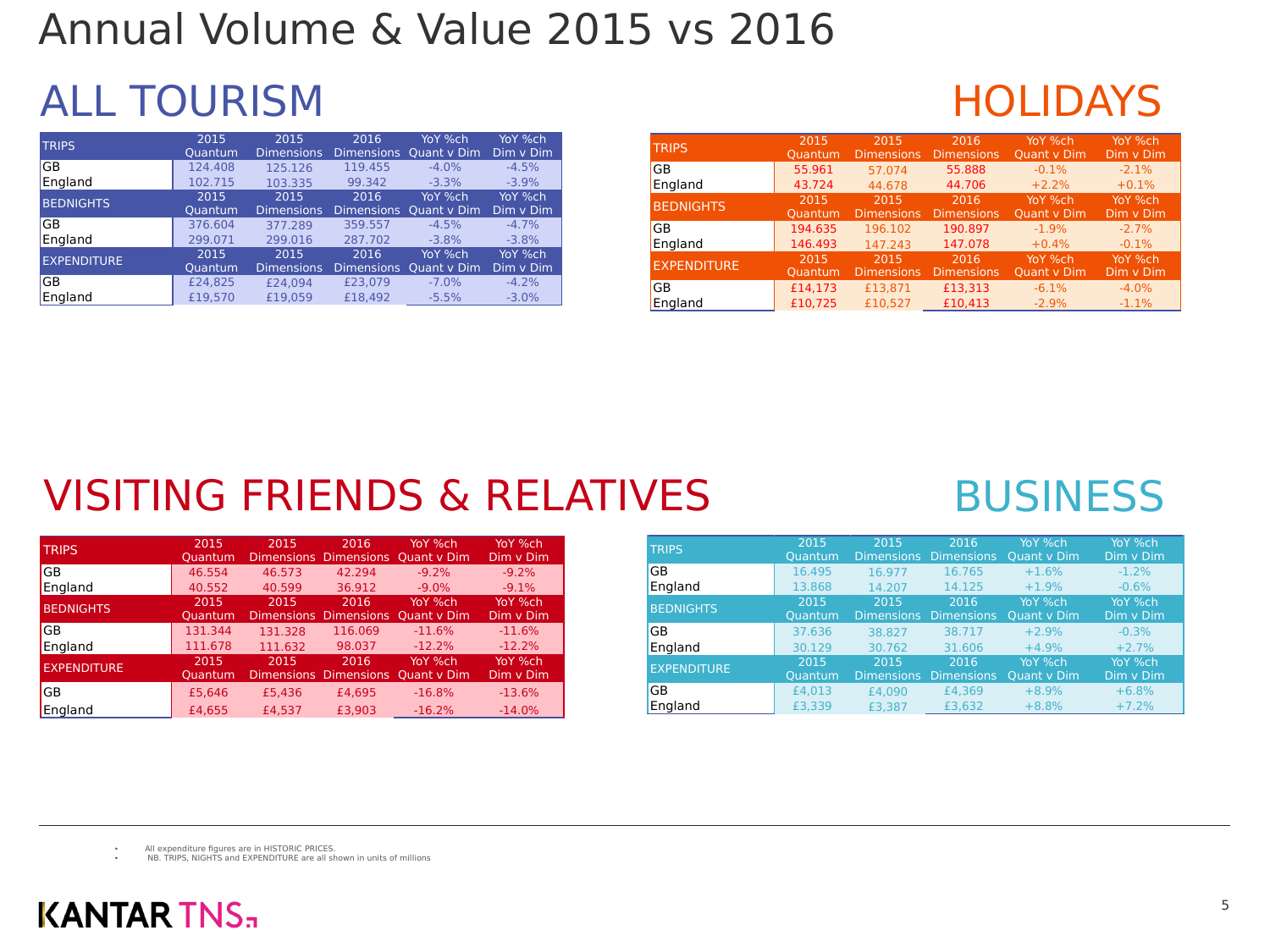

# Annual Volume & Value 2015 vs 2016
HOLIDAYS
ALL TOURISM
| TRIPS | 2015 Quantum | 2015 Dimensions | 2016 Dimensions | YoY %ch Quant v Dim | YoY %ch Dim v Dim |
| --- | --- | --- | --- | --- | --- |
| GB | 124.408 | 125.126 | 119.455 | -4.0% | -4.5% |
| England | 102.715 | 103.335 | 99.342 | -3.3% | -3.9% |
| BEDNIGHTS | 2015 Quantum | 2015 Dimensions | 2016 Dimensions | YoY %ch Quant v Dim | YoY %ch Dim v Dim |
| GB | 376.604 | 377.289 | 359.557 | -4.5% | -4.7% |
| England | 299.071 | 299.016 | 287.702 | -3.8% | -3.8% |
| EXPENDITURE | 2015 Quantum | 2015 Dimensions | 2016 Dimensions | YoY %ch Quant v Dim | YoY %ch Dim v Dim |
| GB | £24,825 | £24,094 | £23,079 | -7.0% | -4.2% |
| England | £19,570 | £19,059 | £18,492 | -5.5% | -3.0% |
| TRIPS | 2015 Quantum | 2015 Dimensions | 2016 Dimensions | YoY %ch Quant v Dim | YoY %ch Dim v Dim |
| --- | --- | --- | --- | --- | --- |
| GB | 55.961 | 57.074 | 55.888 | -0.1% | -2.1% |
| England | 43.724 | 44.678 | 44.706 | +2.2% | +0.1% |
| BEDNIGHTS | 2015 Quantum | 2015 Dimensions | 2016 Dimensions | YoY %ch Quant v Dim | YoY %ch Dim v Dim |
| GB | 194.635 | 196.102 | 190.897 | -1.9% | -2.7% |
| England | 146.493 | 147.243 | 147.078 | +0.4% | -0.1% |
| EXPENDITURE | 2015 Quantum | 2015 Dimensions | 2016 Dimensions | YoY %ch Quant v Dim | YoY %ch Dim v Dim |
| GB | £14,173 | £13,871 | £13,313 | -6.1% | -4.0% |
| England | £10,725 | £10,527 | £10,413 | -2.9% | -1.1% |
VISITING FRIENDS & RELATIVES
BUSINESS
| TRIPS | 2015 Quantum | 2015 Dimensions | 2016 Dimensions | YoY %ch Quant v Dim | YoY %ch Dim v Dim |
| --- | --- | --- | --- | --- | --- |
| GB | 16.495 | 16.977 | 16.765 | +1.6% | -1.2% |
| England | 13.868 | 14.207 | 14.125 | +1.9% | -0.6% |
| BEDNIGHTS | 2015 Quantum | 2015 Dimensions | 2016 Dimensions | YoY %ch Quant v Dim | YoY %ch Dim v Dim |
| GB | 37.636 | 38.827 | 38.717 | +2.9% | -0.3% |
| England | 30.129 | 30.762 | 31.606 | +4.9% | +2.7% |
| EXPENDITURE | 2015 Quantum | 2015 Dimensions | 2016 Dimensions | YoY %ch Quant v Dim | YoY %ch Dim v Dim |
| GB | £4,013 | £4,090 | £4,369 | +8.9% | +6.8% |
| England | £3,339 | £3,387 | £3,632 | +8.8% | +7.2% |
| TRIPS | 2015 Quantum | 2015 Dimensions | 2016 Dimensions | YoY %ch Quant v Dim | YoY %ch Dim v Dim |
| --- | --- | --- | --- | --- | --- |
| GB | 46.554 | 46.573 | 42.294 | -9.2% | -9.2% |
| England | 40.552 | 40.599 | 36.912 | -9.0% | -9.1% |
| BEDNIGHTS | 2015 Quantum | 2015 Dimensions | 2016 Dimensions | YoY %ch Quant v Dim | YoY %ch Dim v Dim |
| GB | 131.344 | 131.328 | 116.069 | -11.6% | -11.6% |
| England | 111.678 | 111.632 | 98.037 | -12.2% | -12.2% |
| EXPENDITURE | 2015 Quantum | 2015 Dimensions | 2016 Dimensions | YoY %ch Quant v Dim | YoY %ch Dim v Dim |
| GB | £5,646 | £5,436 | £4,695 | -16.8% | -13.6% |
| England | £4,655 | £4,537 | £3,903 | -16.2% | -14.0% |

All expenditure figures are in HISTORIC PRICES.
 NB. TRIPS, NIGHTS and EXPENDITURE are all shown in units of millions

5